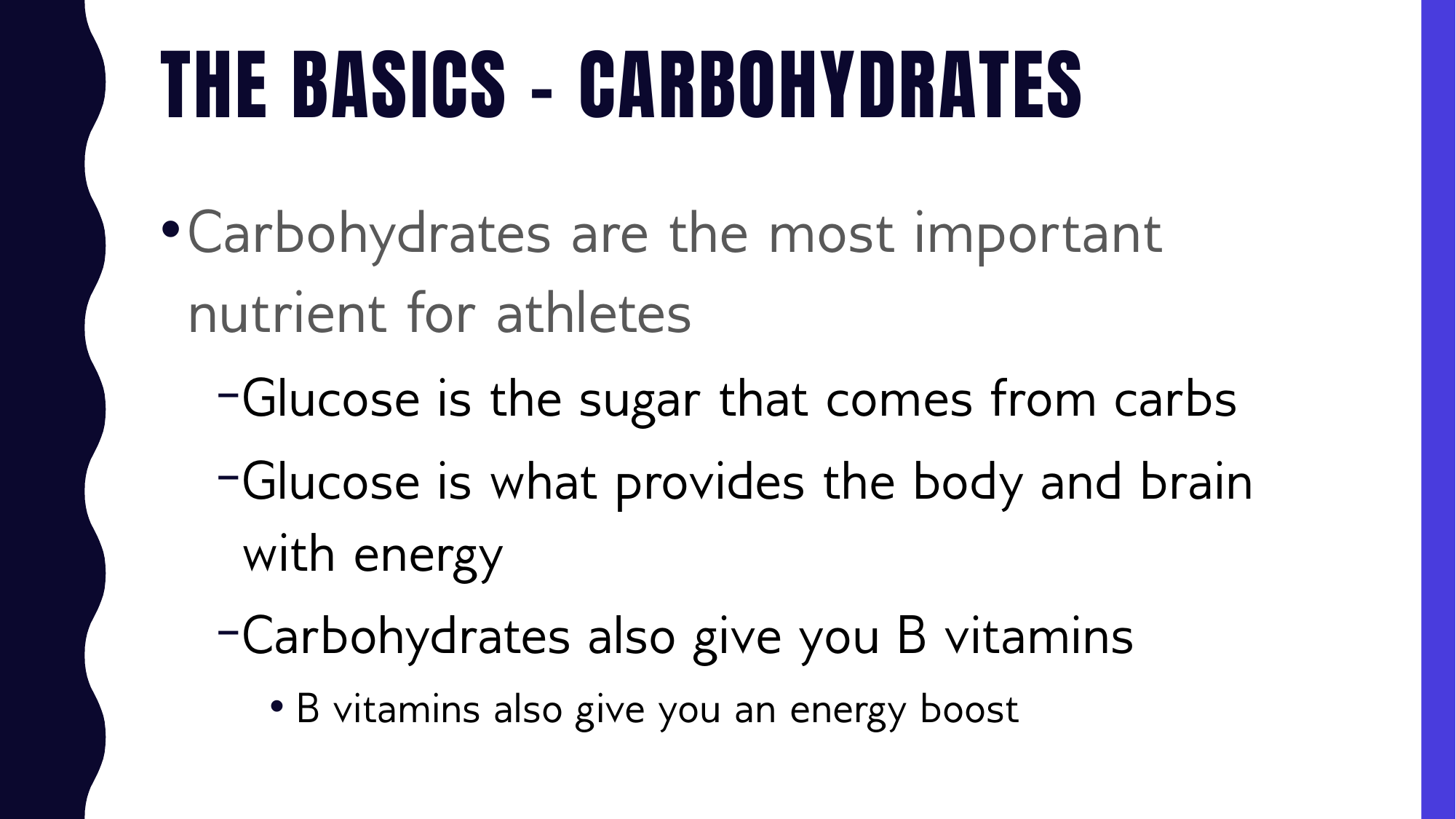

# The Basics – Carbohydrates
Carbohydrates are the most important nutrient for athletes
Glucose is the sugar that comes from carbs
Glucose is what provides the body and brain with energy
Carbohydrates also give you B vitamins
B vitamins also give you an energy boost